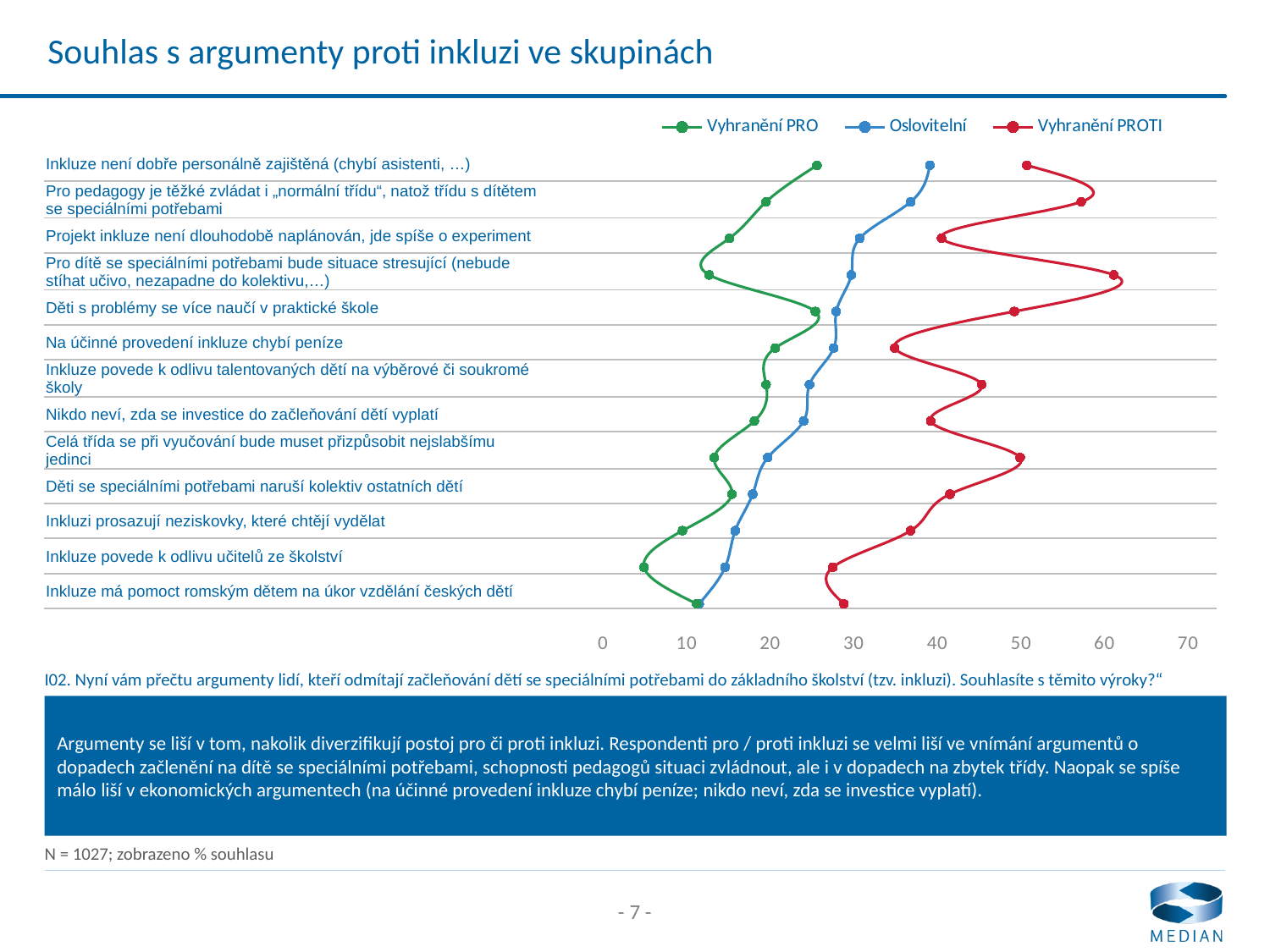

# Souhlas s argumenty proti inkluzi ve skupinách

### Chart

| Category | Vyhranění PRO | Oslovitelní | Vyhranění PROTI |
|---|---|---|---|
| Inkluze není dobře personálně zajištěná (chybí asistenti, …) |  |
| --- | --- |
| Pro pedagogy je těžké zvládat i „normální třídu“, natož třídu s dítětem se speciálními potřebami |  |
| Projekt inkluze není dlouhodobě naplánován, jde spíše o experiment |  |
| Pro dítě se speciálními potřebami bude situace stresující (nebude stíhat učivo, nezapadne do kolektivu,…) |  |
| Děti s problémy se více naučí v praktické škole |  |
| Na účinné provedení inkluze chybí peníze |  |
| Inkluze povede k odlivu talentovaných dětí na výběrové či soukromé školy |  |
| Nikdo neví, zda se investice do začleňování dětí vyplatí |  |
| Celá třída se při vyučování bude muset přizpůsobit nejslabšímu jedinci |  |
| Děti se speciálními potřebami naruší kolektiv ostatních dětí |  |
| Inkluzi prosazují neziskovky, které chtějí vydělat |  |
| Inkluze povede k odlivu učitelů ze školství |  |
| Inkluze má pomoct romským dětem na úkor vzdělání českých dětí |  |
I02. Nyní vám přečtu argumenty lidí, kteří odmítají začleňování dětí se speciálními potřebami do základního školství (tzv. inkluzi). Souhlasíte s těmito výroky?“
Argumenty se liší v tom, nakolik diverzifikují postoj pro či proti inkluzi. Respondenti pro / proti inkluzi se velmi liší ve vnímání argumentů o dopadech začlenění na dítě se speciálními potřebami, schopnosti pedagogů situaci zvládnout, ale i v dopadech na zbytek třídy. Naopak se spíše málo liší v ekonomických argumentech (na účinné provedení inkluze chybí peníze; nikdo neví, zda se investice vyplatí).
N = 1027; zobrazeno % souhlasu